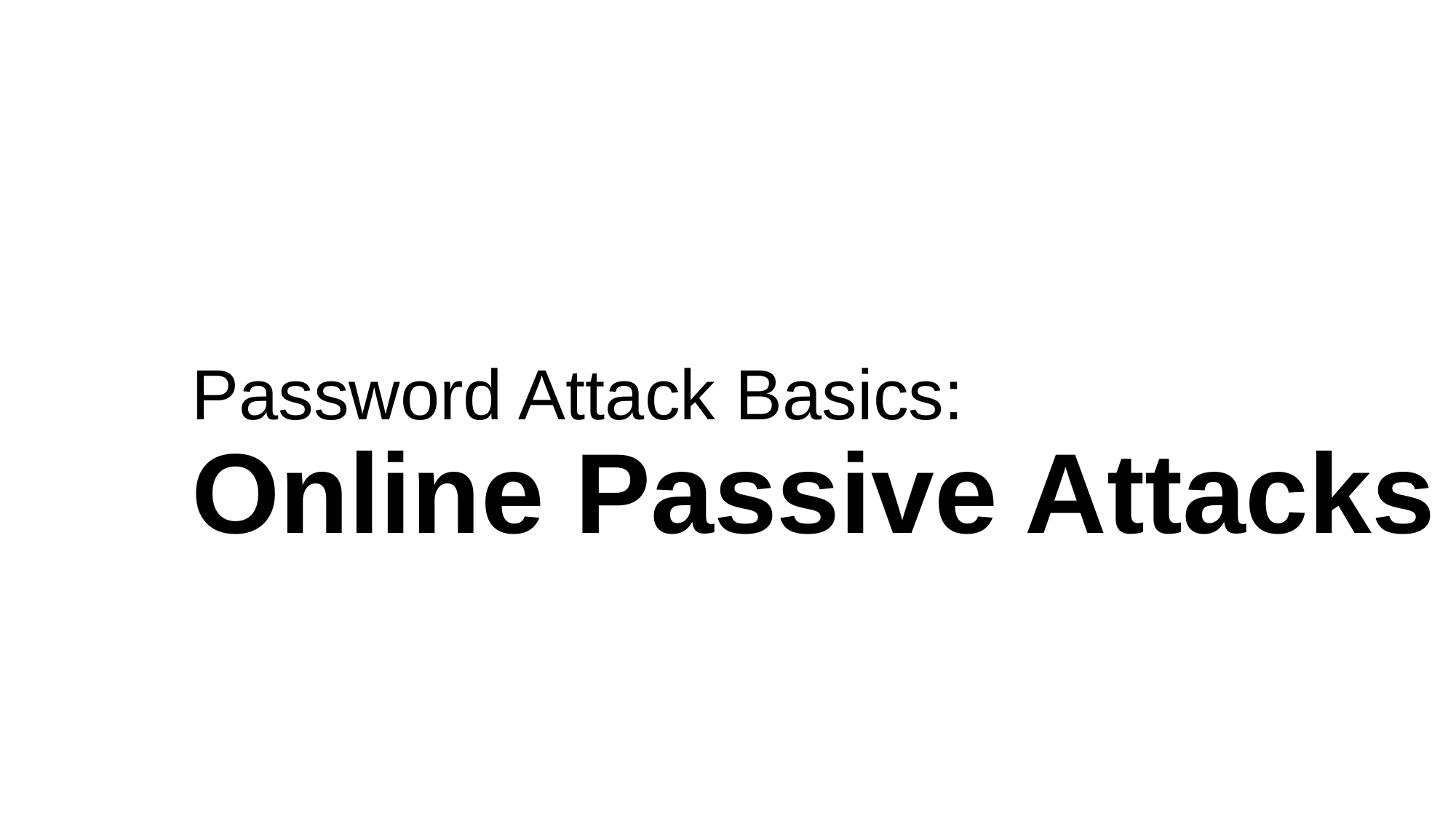

# Password Attack Basics: Online Passive Attacks